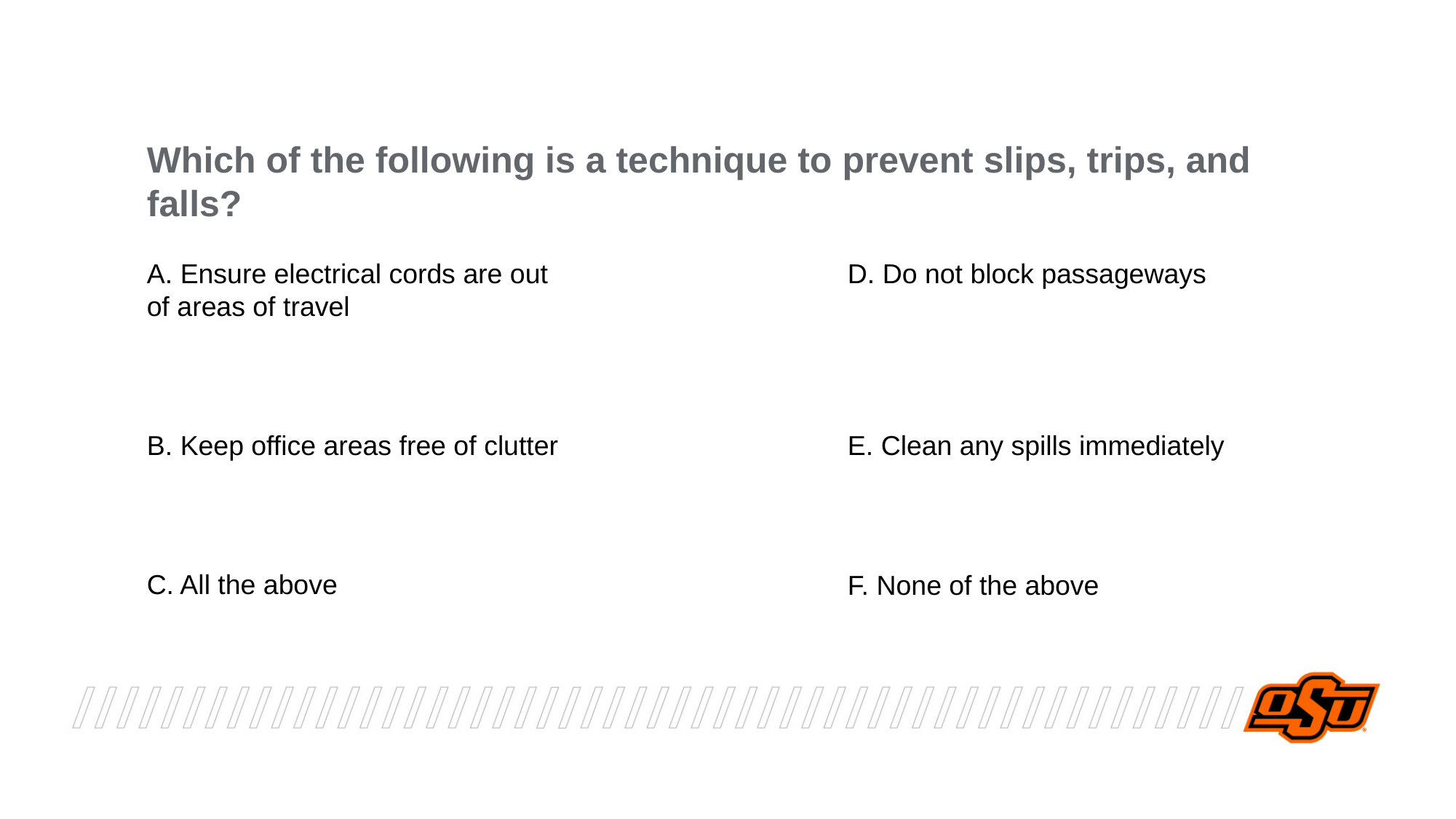

Which of the following is a technique to prevent slips, trips, and falls?
A. Ensure electrical cords are out of areas of travel
D. Do not block passageways
B. Keep office areas free of clutter
E. Clean any spills immediately
C. All the above
F. None of the above